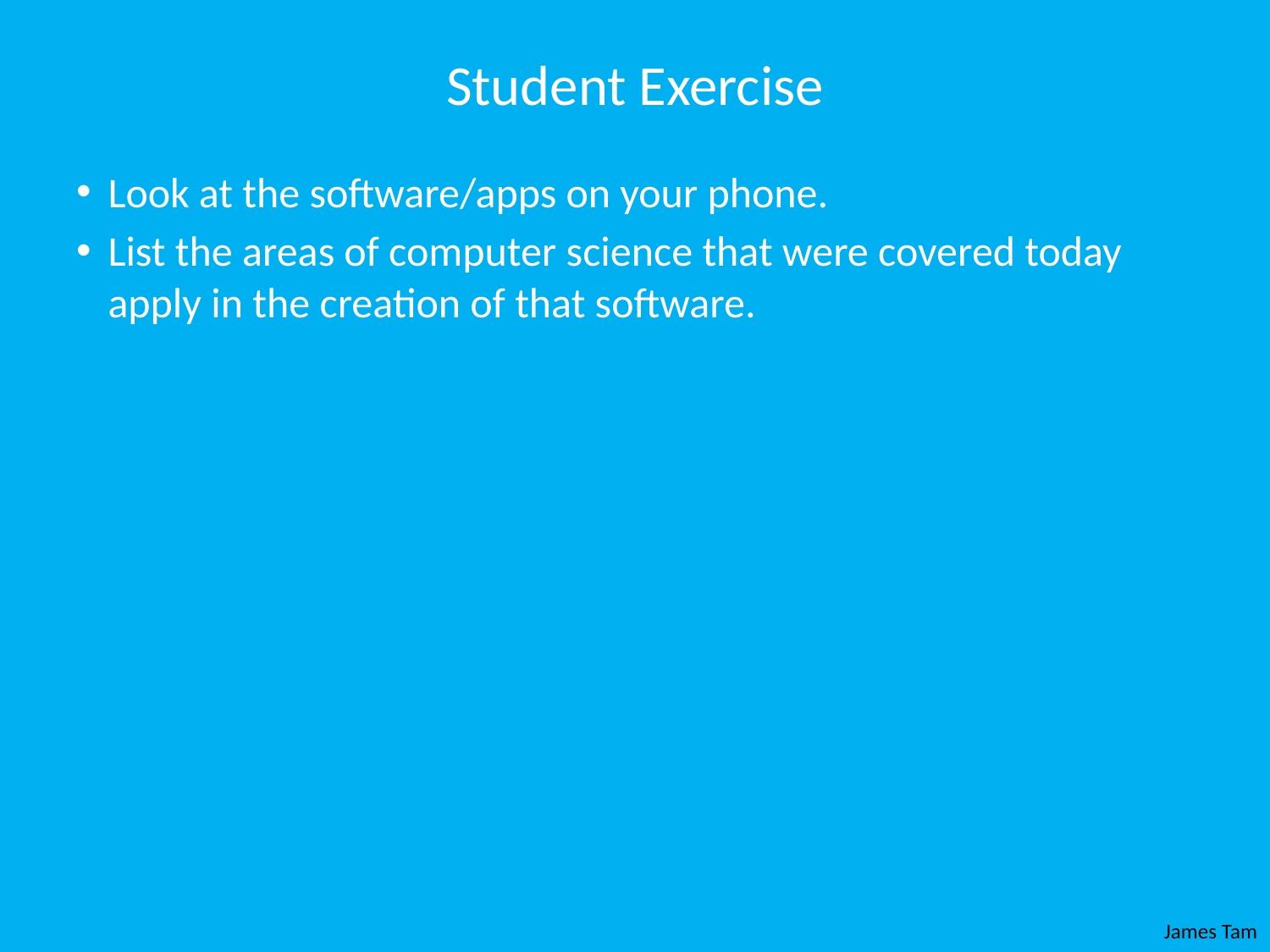

# Student Exercise
Look at the software/apps on your phone.
List the areas of computer science that were covered today apply in the creation of that software.